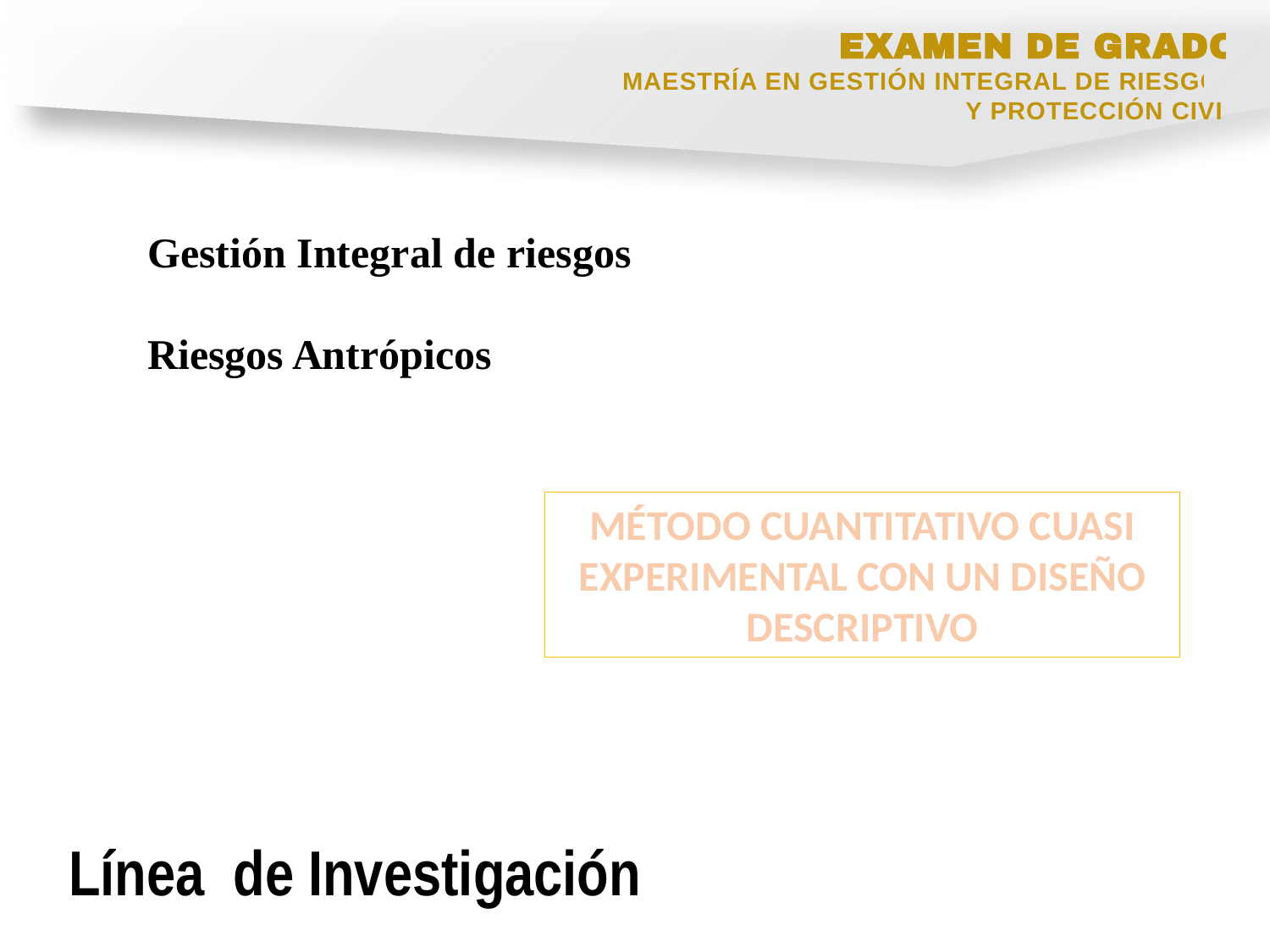

EXAMEN DE GRADO
MAESTRÍA EN GESTIÓN INTEGRAL DE RIESGOS Y PROTECCIÓN CIVIL
Gestión Integral de riesgos

Riesgos Antrópicos
MÉTODO CUANTITATIVO CUASI EXPERIMENTAL CON UN DISEÑO DESCRIPTIVO
Línea  de Investigación